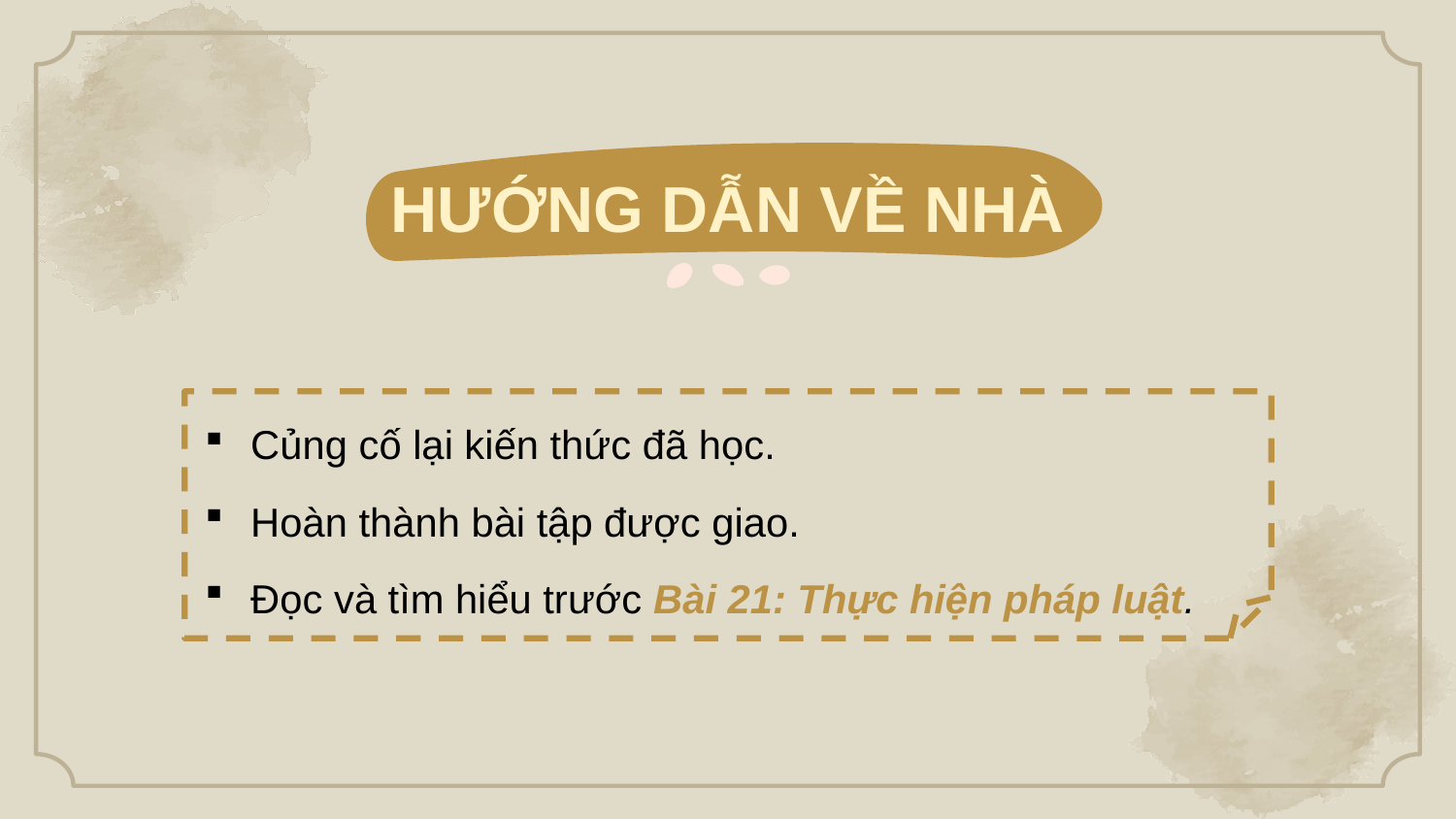

HƯỚNG DẪN VỀ NHÀ

Củng cố lại kiến thức đã học.
Hoàn thành bài tập được giao.
Đọc và tìm hiểu trước Bài 21: Thực hiện pháp luật.